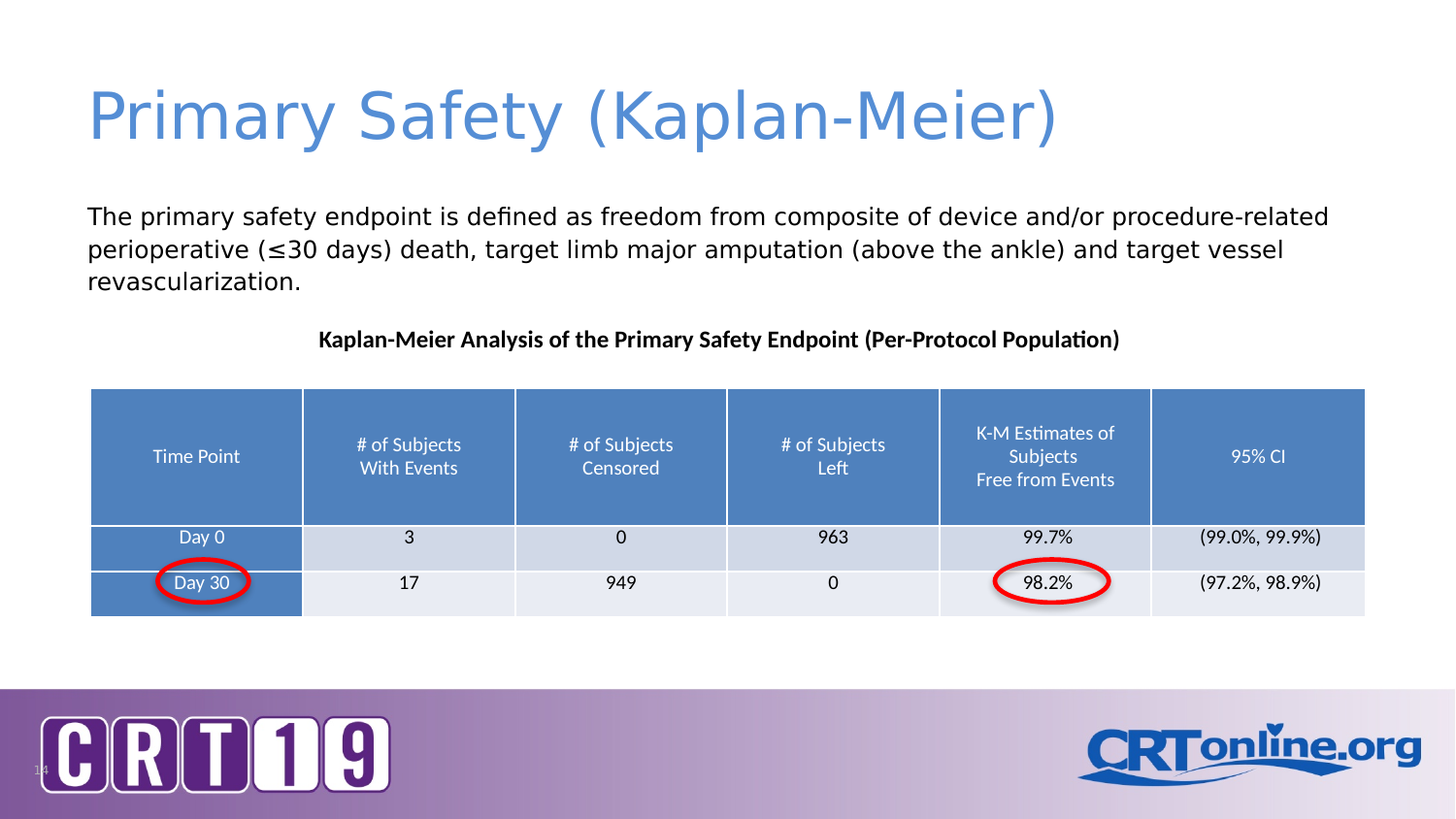

# Primary Safety (Kaplan-Meier)
The primary safety endpoint is defined as freedom from composite of device and/or procedure-related perioperative (≤30 days) death, target limb major amputation (above the ankle) and target vessel revascularization.

Kaplan-Meier Analysis of the Primary Safety Endpoint (Per-Protocol Population)
| Time Point | # of Subjects With Events | # of Subjects Censored | # of Subjects Left | K-M Estimates of Subjects Free from Events | 95% CI |
| --- | --- | --- | --- | --- | --- |
| Day 0 | 3 | 0 | 963 | 99.7% | (99.0%, 99.9%) |
| Day 30 | 17 | 949 | 0 | 98.2% | (97.2%, 98.9%) |

14